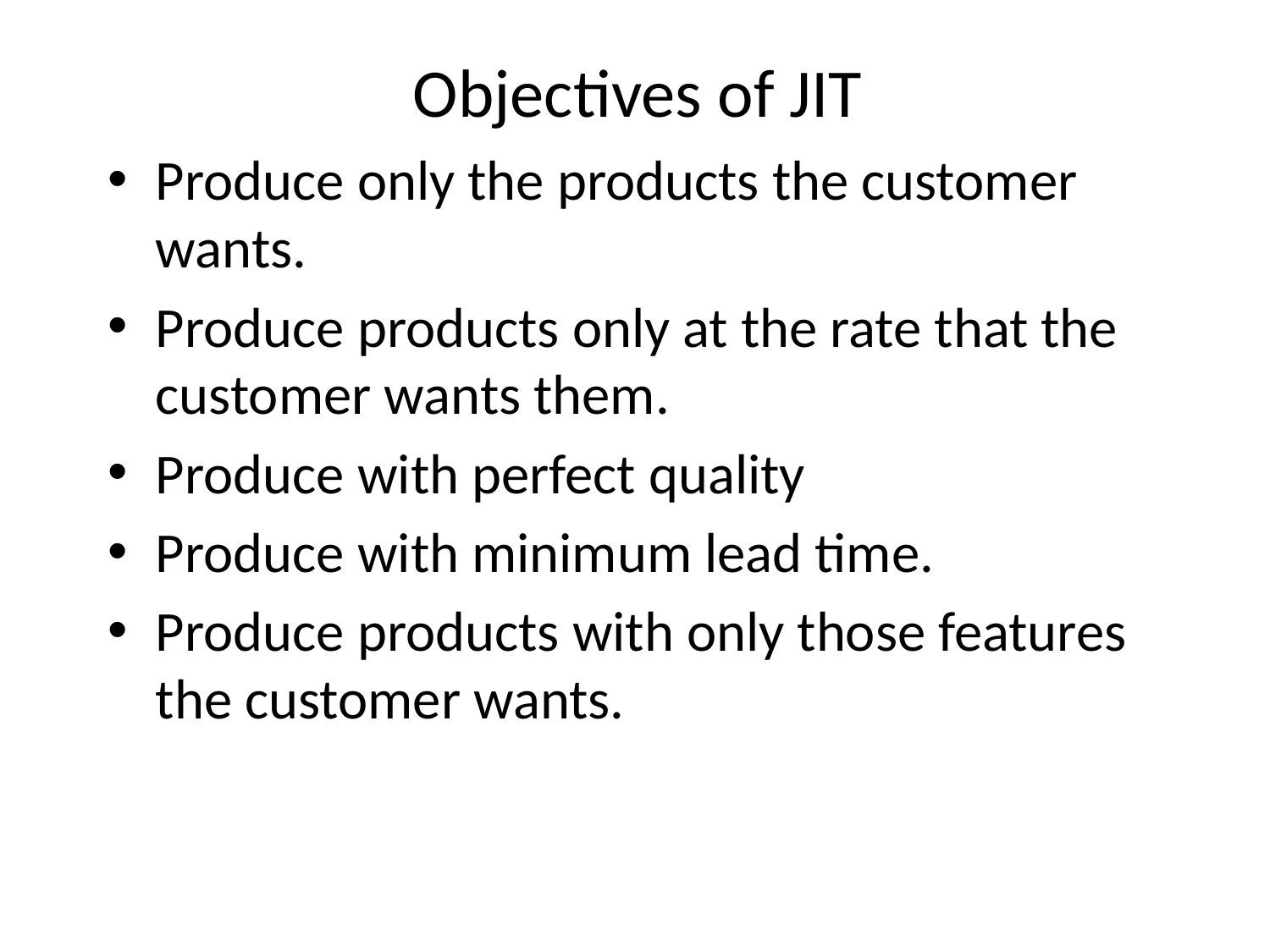

# Objectives of JIT
Produce only the products the customer wants.
Produce products only at the rate that the customer wants them.
Produce with perfect quality
Produce with minimum lead time.
Produce products with only those features the customer wants.